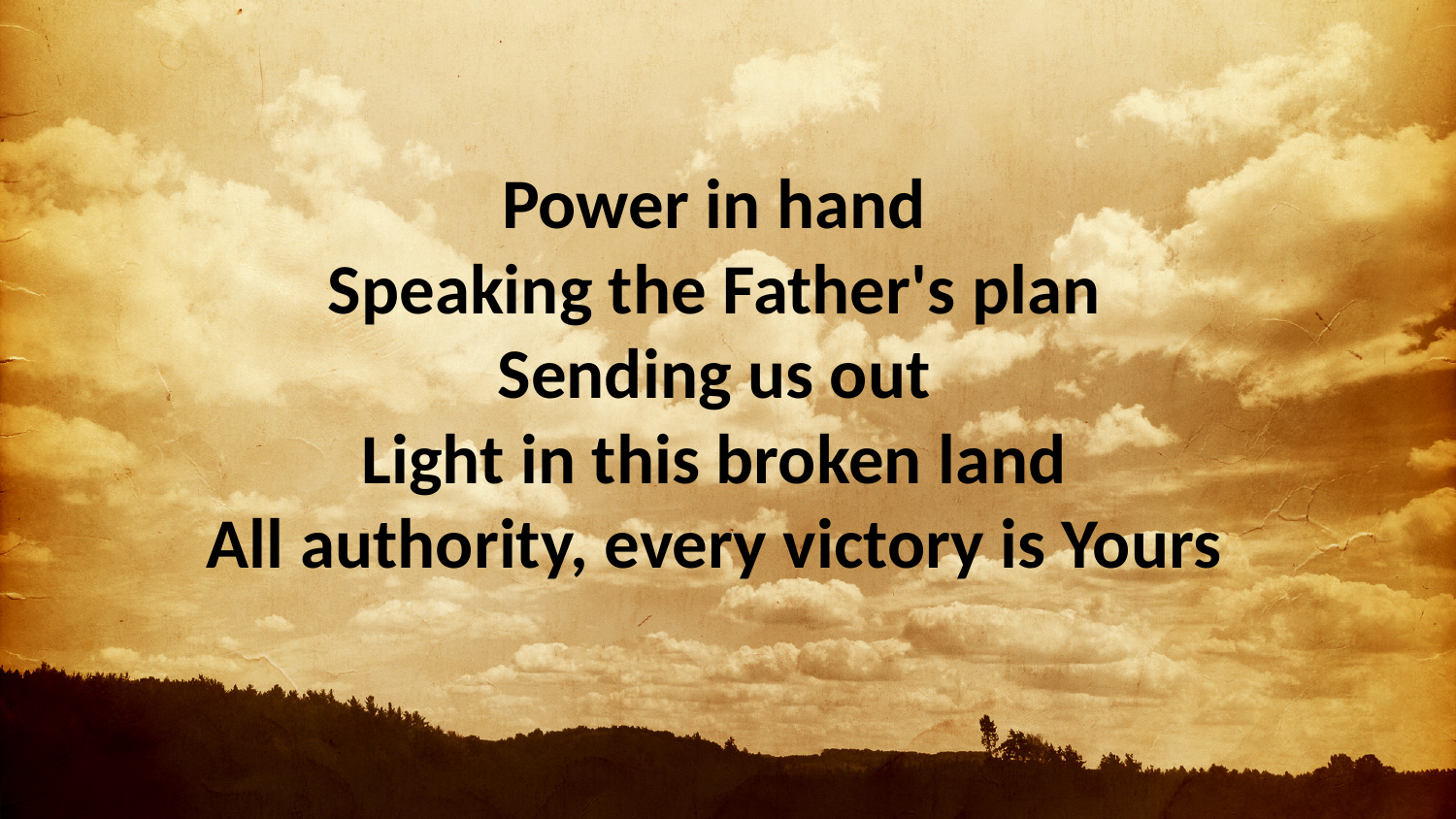

Power in hand
Speaking the Father's plan
Sending us out
Light in this broken land
All authority, every victory is Yours